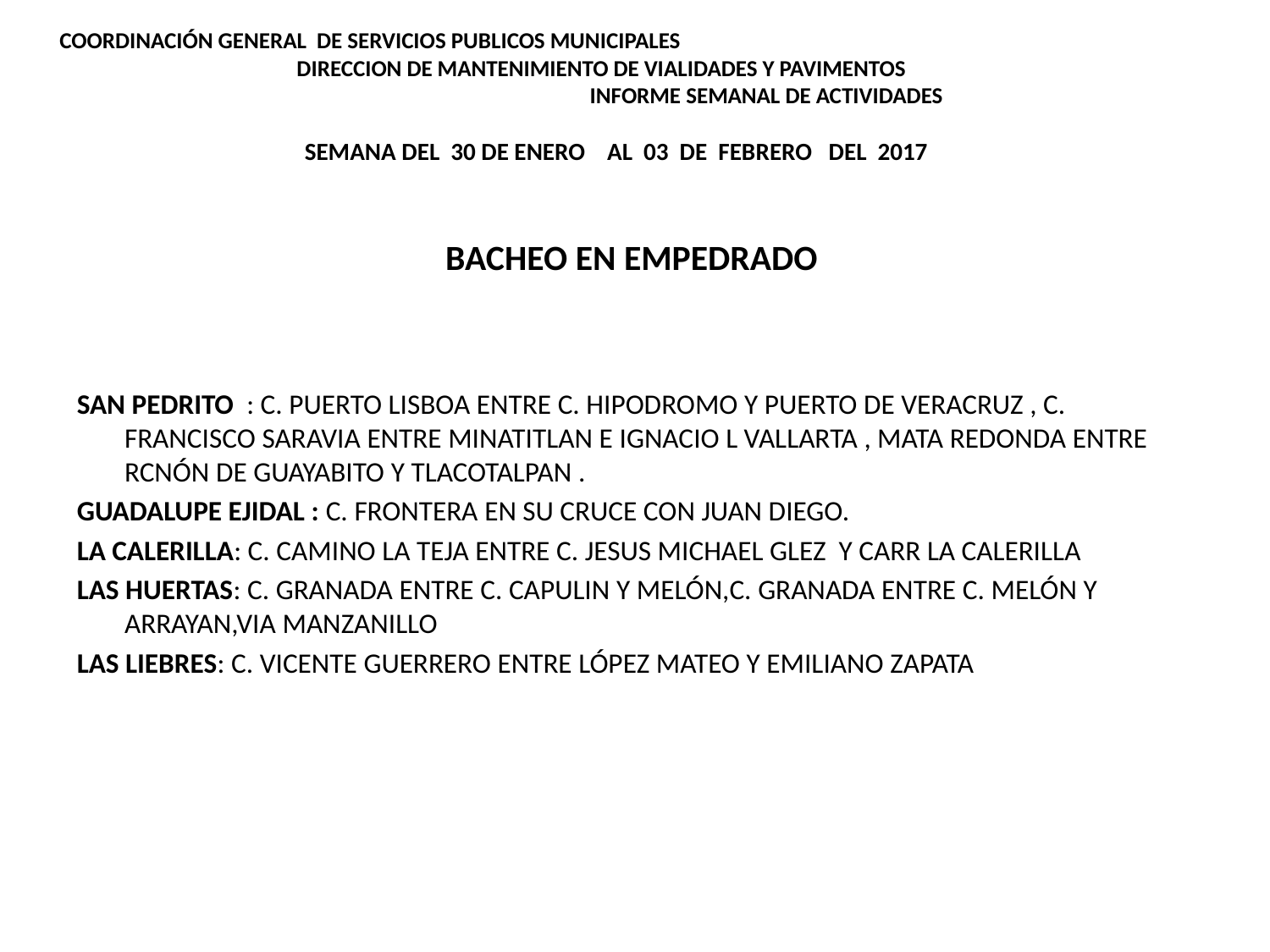

# COORDINACIÓN GENERAL  DE SERVICIOS PUBLICOS MUNICIPALES                                                                                                                                                 DIRECCION DE MANTENIMIENTO DE VIALIDADES Y PAVIMENTOS                                                                                                                 INFORME SEMANAL DE ACTIVIDADES   SEMANA DEL  30 DE ENERO    AL  03  DE  FEBRERO   DEL  2017

BACHEO EN EMPEDRADO

SAN PEDRITO  : C. PUERTO LISBOA ENTRE C. HIPODROMO Y PUERTO DE VERACRUZ , C. FRANCISCO SARAVIA ENTRE MINATITLAN E IGNACIO L VALLARTA , MATA REDONDA ENTRE RCNÓN DE GUAYABITO Y TLACOTALPAN .
GUADALUPE EJIDAL : C. FRONTERA EN SU CRUCE CON JUAN DIEGO.
LA CALERILLA: C. CAMINO LA TEJA ENTRE C. JESUS MICHAEL GLEZ  Y CARR LA CALERILLA
LAS HUERTAS: C. GRANADA ENTRE C. CAPULIN Y MELÓN,C. GRANADA ENTRE C. MELÓN Y ARRAYAN,VIA MANZANILLO
LAS LIEBRES: C. VICENTE GUERRERO ENTRE LÓPEZ MATEO Y EMILIANO ZAPATA